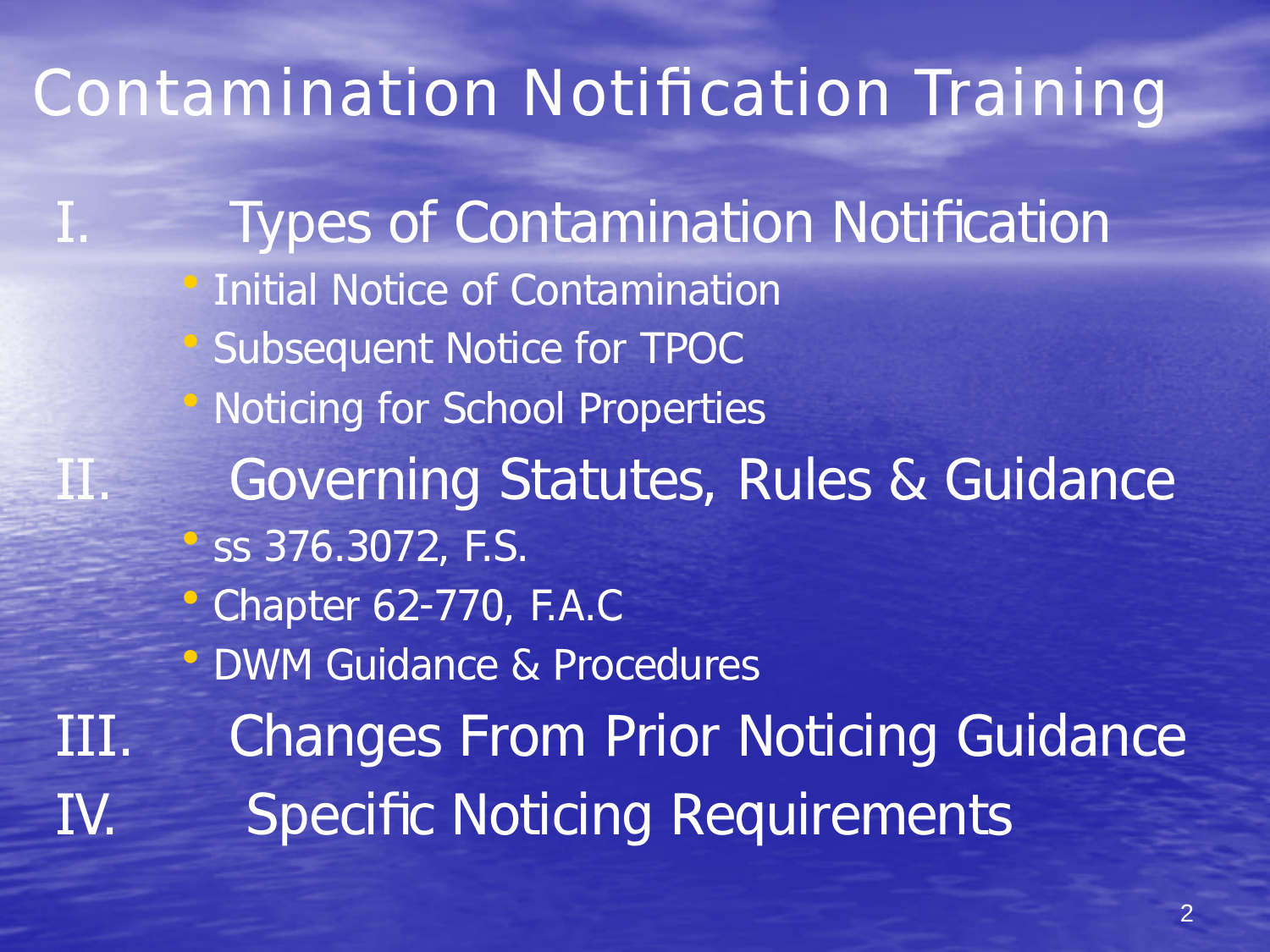

# Contamination Notification Training
I.		Types of Contamination Notification
Initial Notice of Contamination
Subsequent Notice for TPOC
Noticing for School Properties
II.	Governing Statutes, Rules & Guidance
ss 376.3072, F.S.
Chapter 62-770, F.A.C
DWM Guidance & Procedures
III.	Changes From Prior Noticing Guidance
IV.	 Specific Noticing Requirements
2